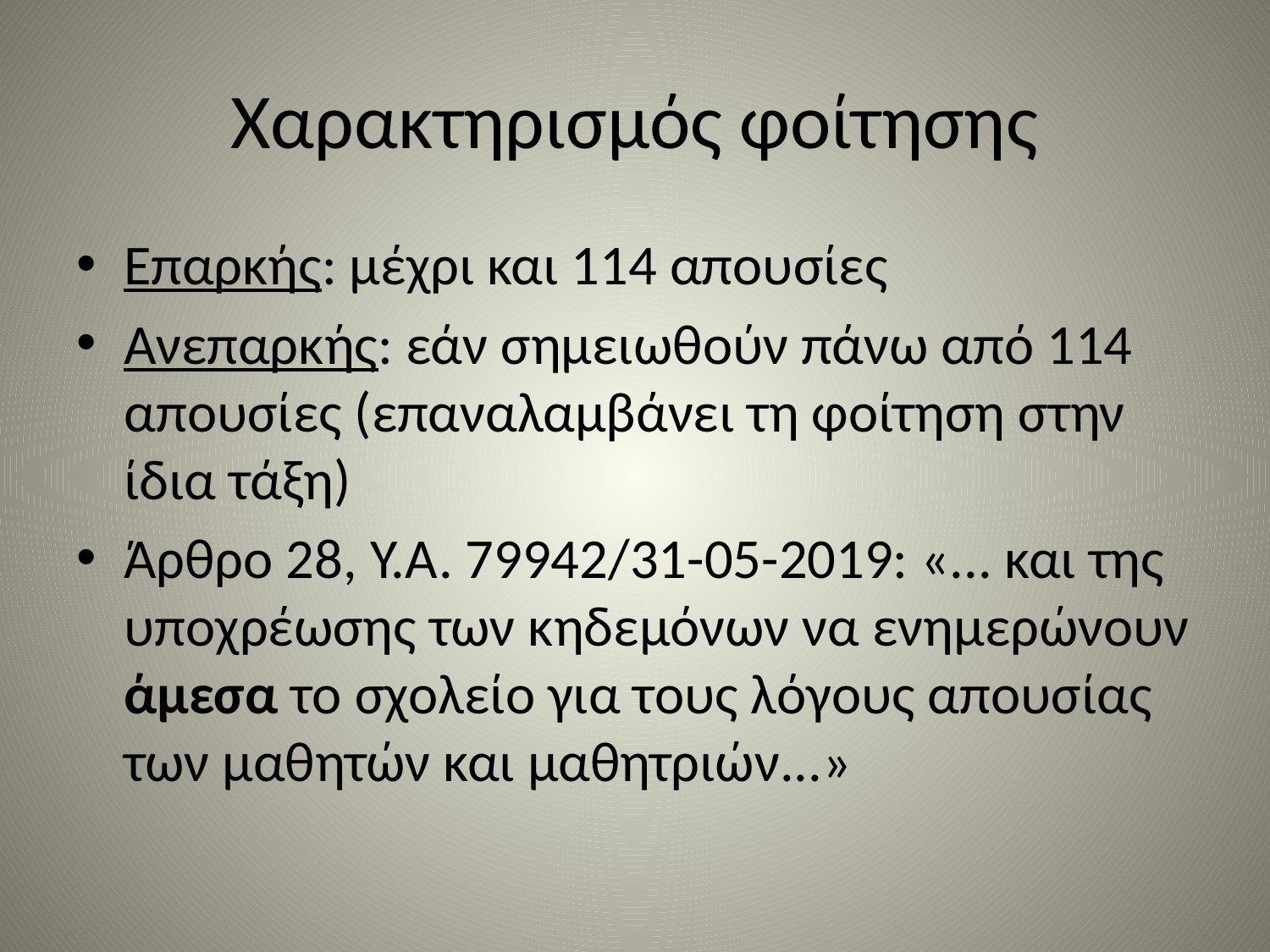

# Χαρακτηρισμός φοίτησης
Επαρκής: μέχρι και 114 απουσίες
Ανεπαρκής: εάν σημειωθούν πάνω από 114 απουσίες (επαναλαμβάνει τη φοίτηση στην ίδια τάξη)
Άρθρο 28, Υ.Α. 79942/31-05-2019: «... και της υποχρέωσης των κηδεμόνων να ενημερώνουν άμεσα το σχολείο για τους λόγους απουσίας των μαθητών και μαθητριών...»